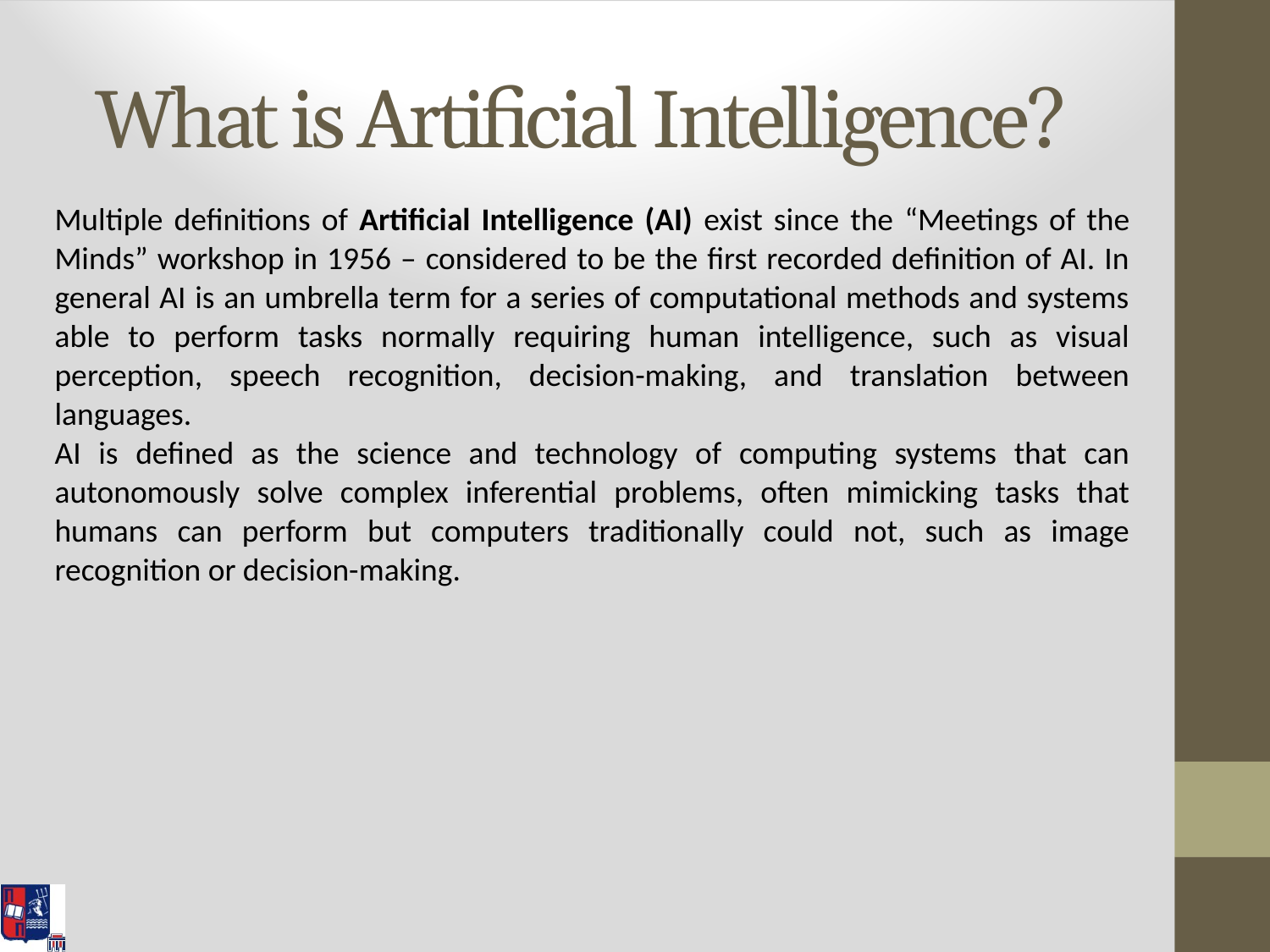

# What is Artificial Intelligence?
Multiple definitions of Artificial Intelligence (AI) exist since the “Meetings of the Minds” workshop in 1956 – considered to be the first recorded definition of AI. In general AI is an umbrella term for a series of computational methods and systems able to perform tasks normally requiring human intelligence, such as visual perception, speech recognition, decision-making, and translation between languages.
AI is defined as the science and technology of computing systems that can autonomously solve complex inferential problems, often mimicking tasks that humans can perform but computers traditionally could not, such as image recognition or decision-making.